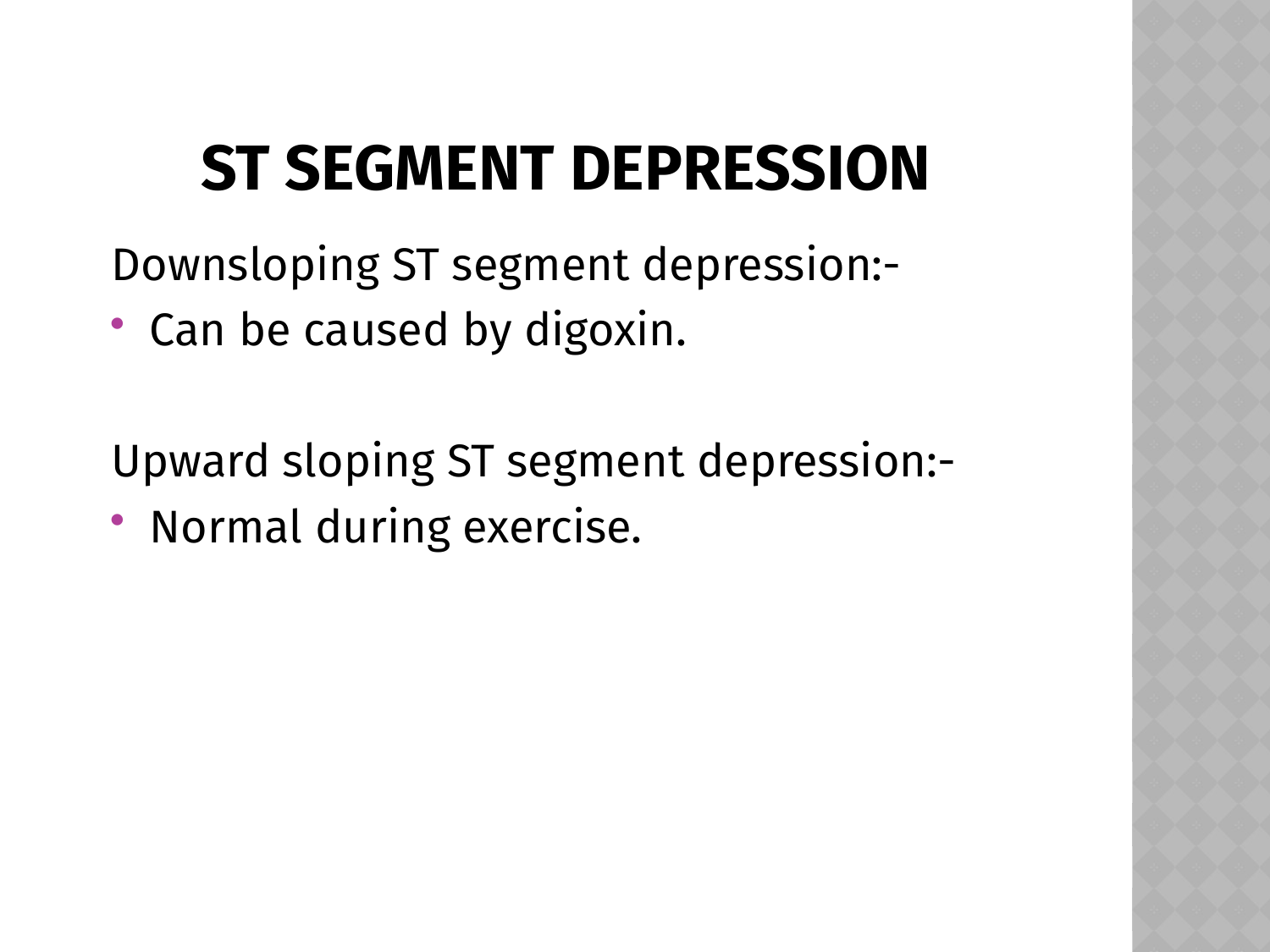

# ST Segment Depression
Downsloping ST segment depression:-
Can be caused by digoxin.

Upward sloping ST segment depression:-
Normal during exercise.